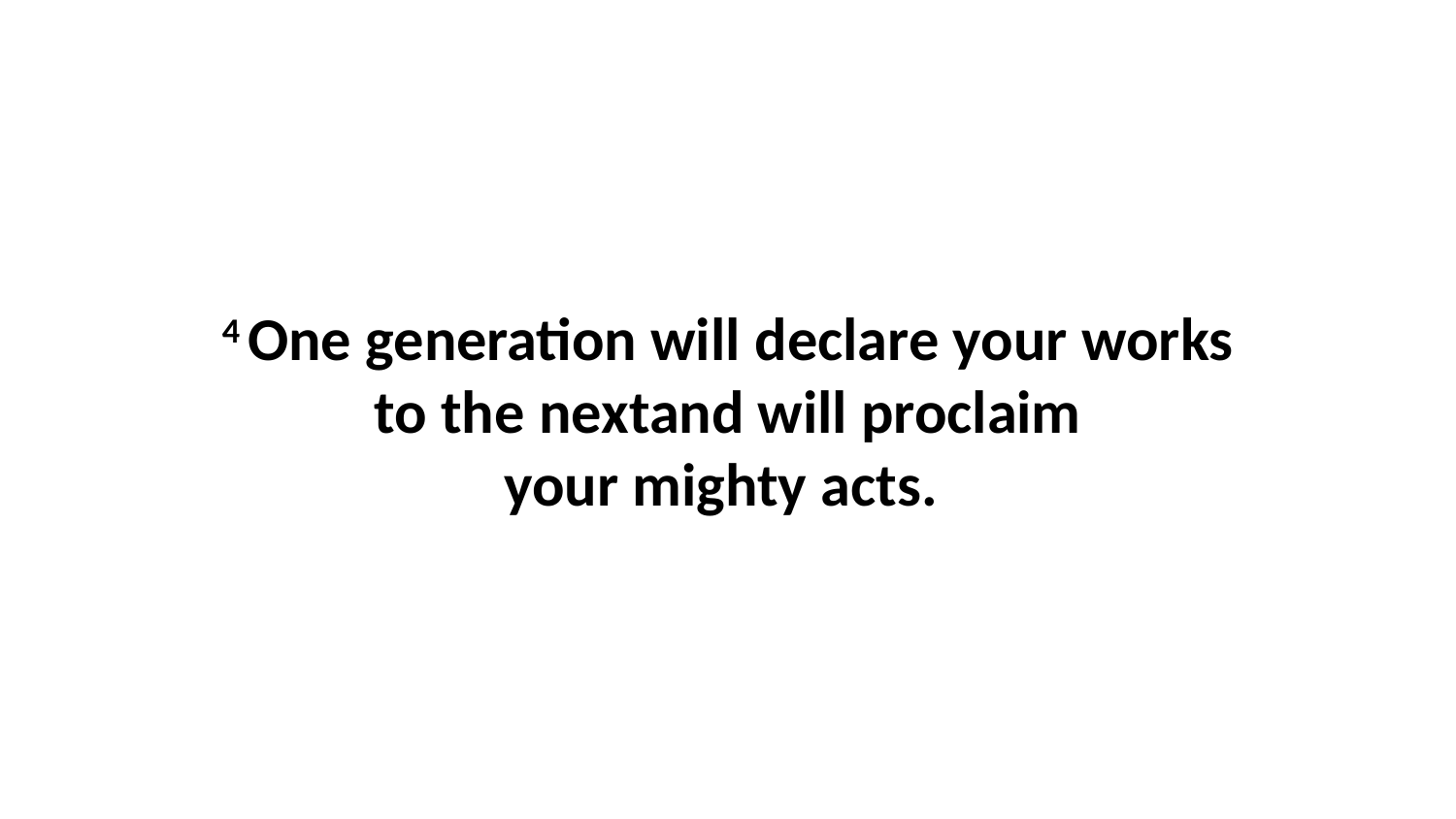

4 One generation will declare your works to the nextand will proclaim your mighty acts.